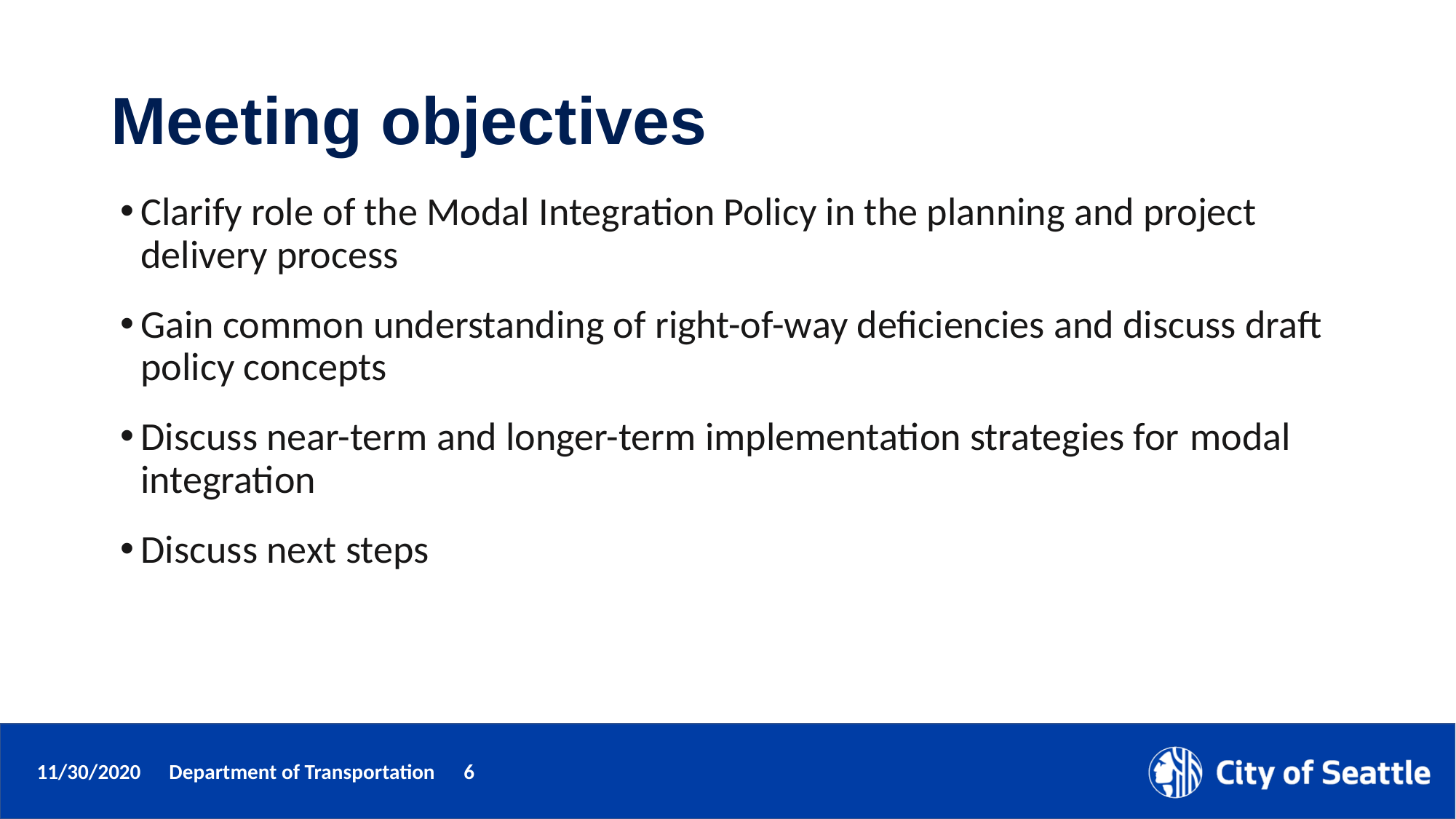

# Meeting objectives
Clarify role of the Modal Integration Policy in the planning and project delivery process
Gain common understanding of right-of-way deficiencies and discuss draft policy concepts
Discuss near-term and longer-term implementation strategies for modal integration
Discuss next steps